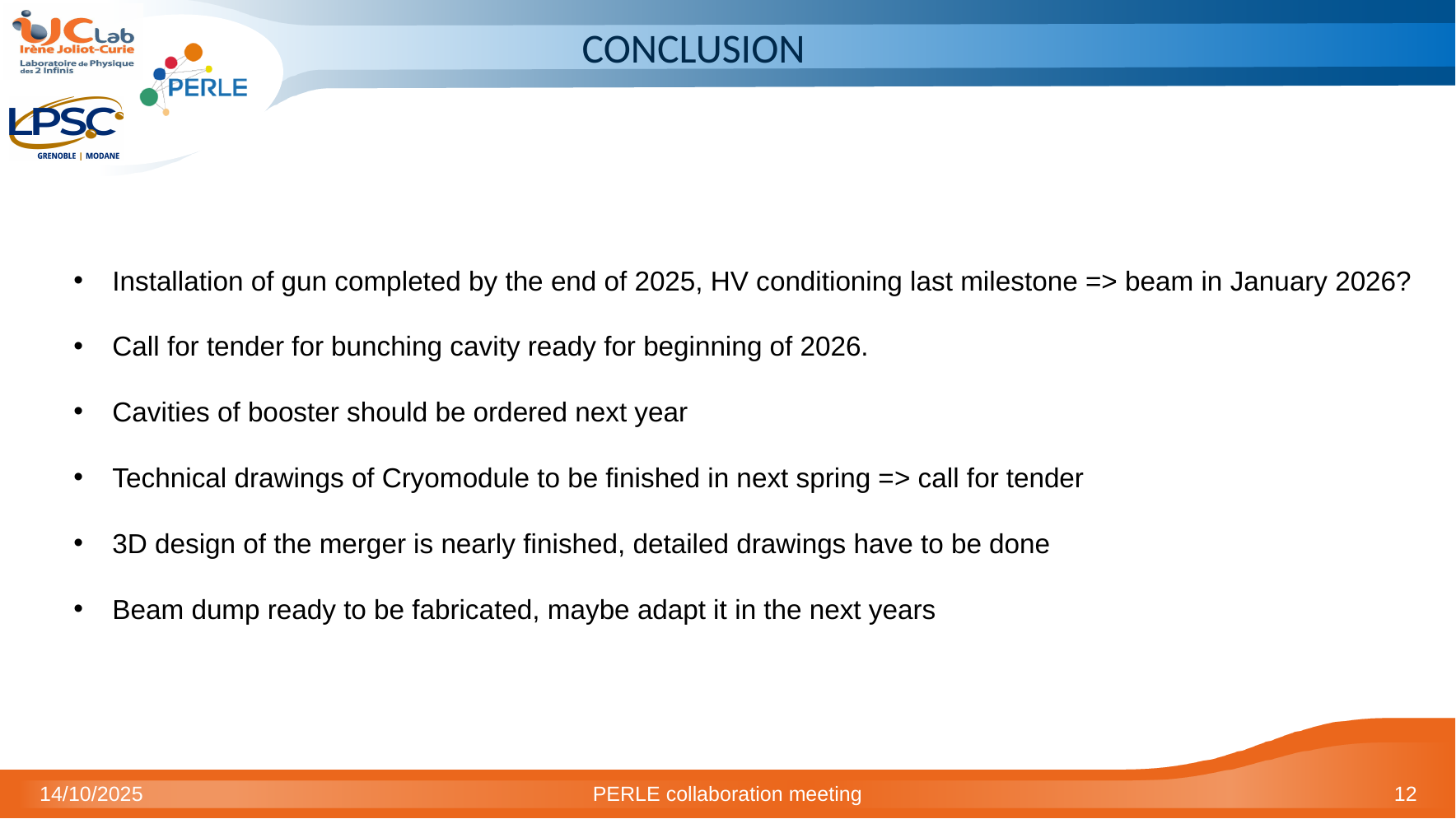

# CONCLUSION
Installation of gun completed by the end of 2025, HV conditioning last milestone => beam in January 2026?
Call for tender for bunching cavity ready for beginning of 2026.
Cavities of booster should be ordered next year
Technical drawings of Cryomodule to be finished in next spring => call for tender
3D design of the merger is nearly finished, detailed drawings have to be done
Beam dump ready to be fabricated, maybe adapt it in the next years

14/10/2025
PERLE collaboration meeting
12